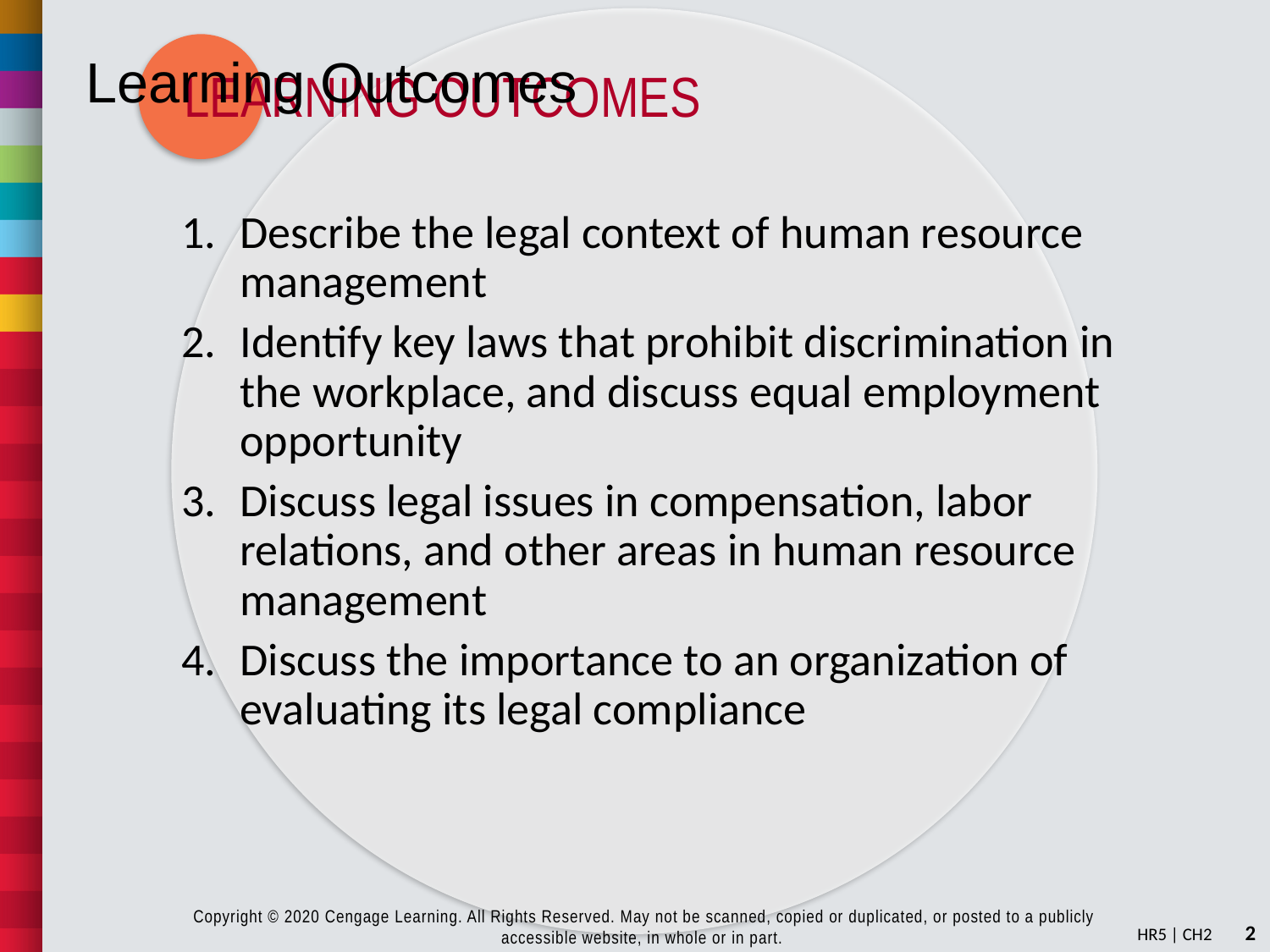

# Learning Outcomes
Describe the legal context of human resource management
Identify key laws that prohibit discrimination in the workplace, and discuss equal employment opportunity
Discuss legal issues in compensation, labor relations, and other areas in human resource management
Discuss the importance to an organization of evaluating its legal compliance